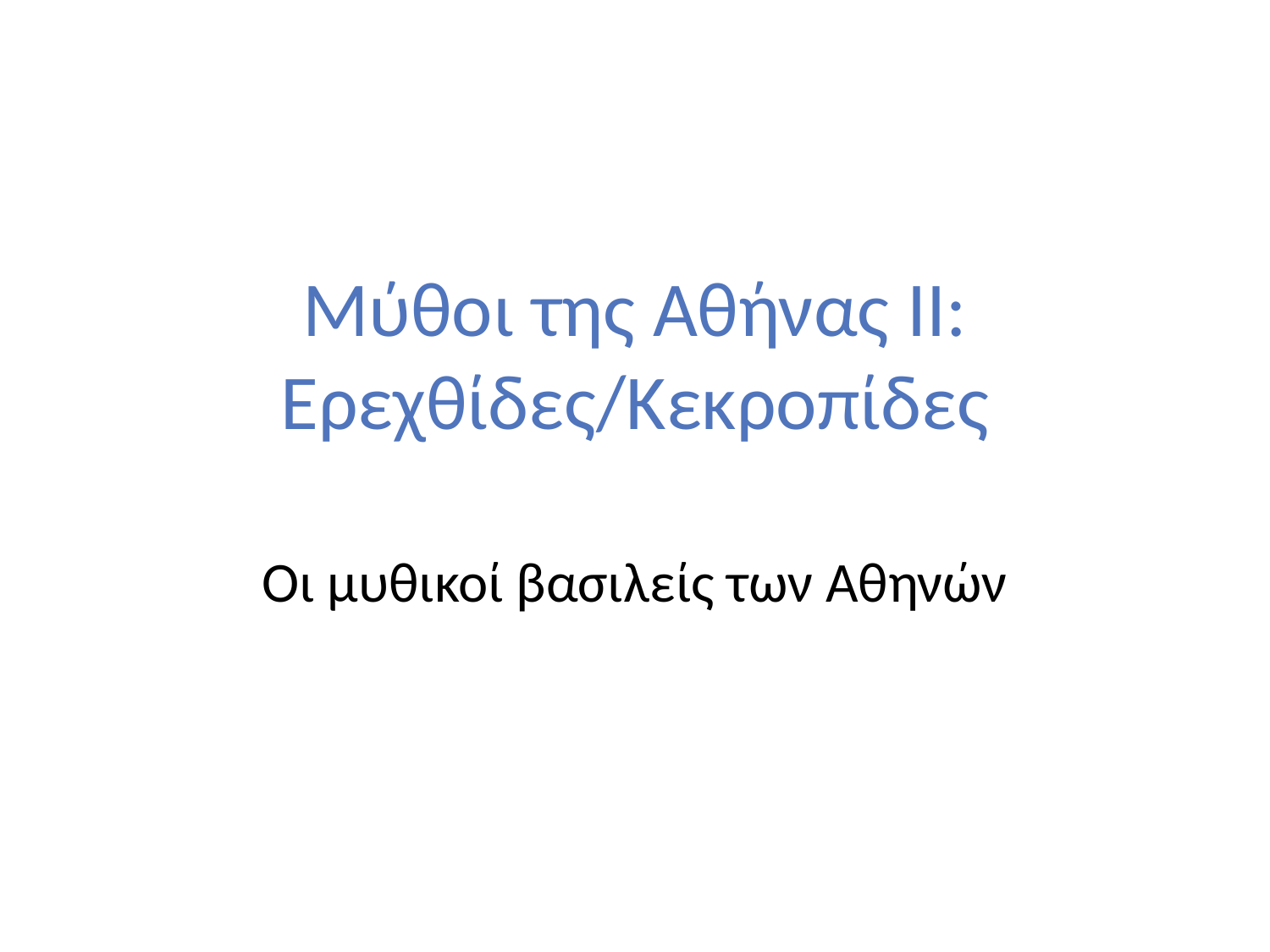

# Μύθοι της Αθήνας ΙΙ: Ερεχθίδες/Κεκροπίδες
Οι μυθικοί βασιλείς των Αθηνών